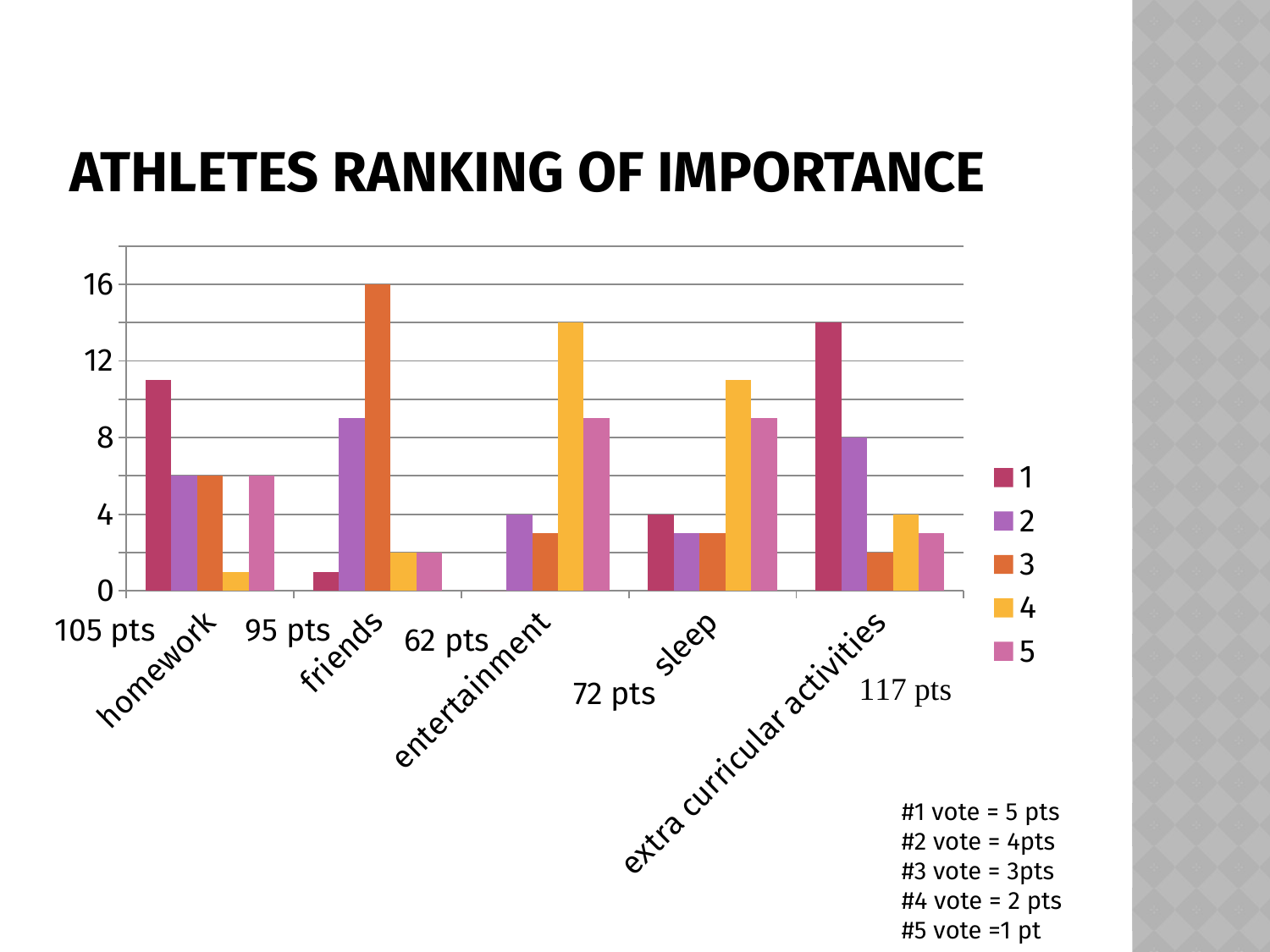

# Athletes Ranking of importance

### Chart

| Category | 1 | 2 | 3 | 4 | 5 |
|---|---|---|---|---|---|
| homework | 11.0 | 6.0 | 6.0 | 1.0 | 6.0 |
| friends | 1.0 | 9.0 | 16.0 | 2.0 | 2.0 |
| entertainment | 0.0 | 4.0 | 3.0 | 14.0 | 9.0 |
| sleep | 4.0 | 3.0 | 3.0 | 11.0 | 9.0 |
| extra curricular activities | 14.0 | 8.0 | 2.0 | 4.0 | 3.0 |
95 pts
105 pts
62 pts
72 pts
#1 vote = 5 pts
#2 vote = 4pts
#3 vote = 3pts
#4 vote = 2 pts
#5 vote =1 pt